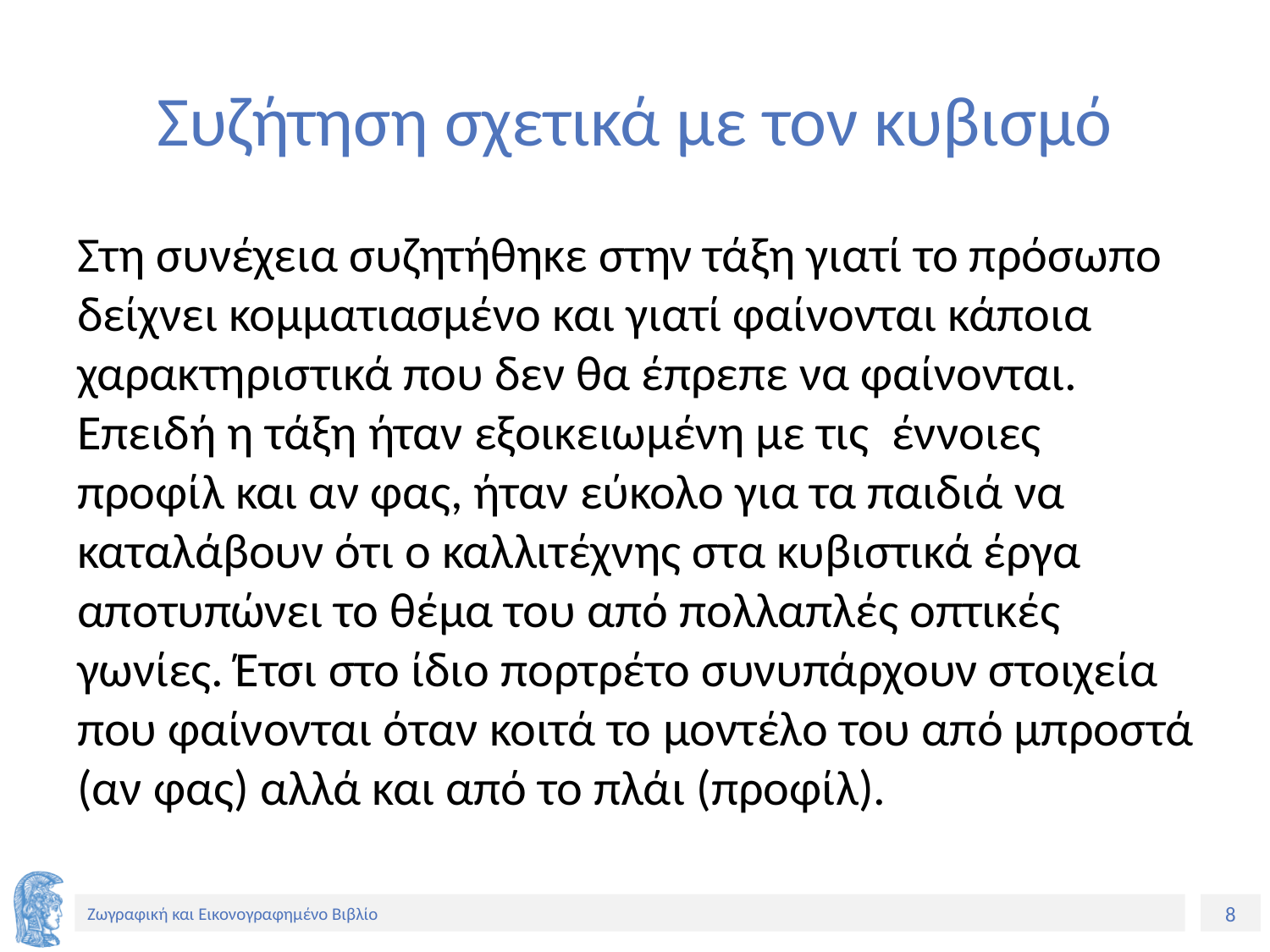

# Συζήτηση σχετικά με τον κυβισμό
Στη συνέχεια συζητήθηκε στην τάξη γιατί το πρόσωπο δείχνει κομματιασμένο και γιατί φαίνονται κάποια χαρακτηριστικά που δεν θα έπρεπε να φαίνονται. Επειδή η τάξη ήταν εξοικειωμένη με τις  έννοιες προφίλ και αν φας, ήταν εύκολο για τα παιδιά να καταλάβουν ότι ο καλλιτέχνης στα κυβιστικά έργα αποτυπώνει το θέμα του από πολλαπλές οπτικές γωνίες. Έτσι στο ίδιο πορτρέτο συνυπάρχουν στοιχεία που φαίνονται όταν κοιτά το μοντέλο του από μπροστά (αν φας) αλλά και από το πλάι (προφίλ).